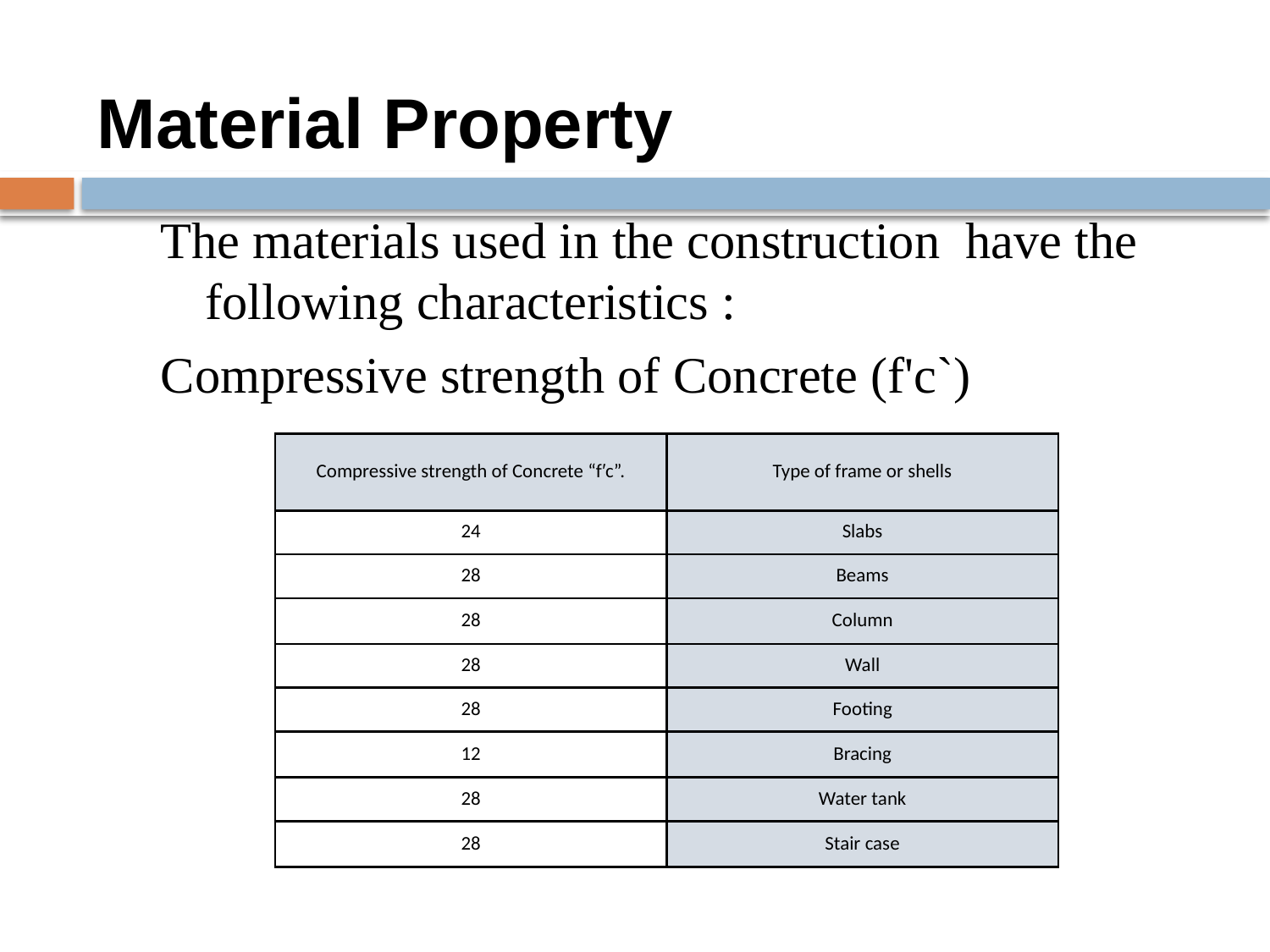

Material Property
The materials used in the construction  have the following characteristics :
Compressive strength of Concrete (f'c`)

| Compressive strength of Concrete “f′c”. | Type of frame or shells |
| --- | --- |
| 24 | Slabs |
| 28 | Beams |
| 28 | Column |
| 28 | Wall |
| 28 | Footing |
| 12 | Bracing |
| 28 | Water tank |
| 28 | Stair case |